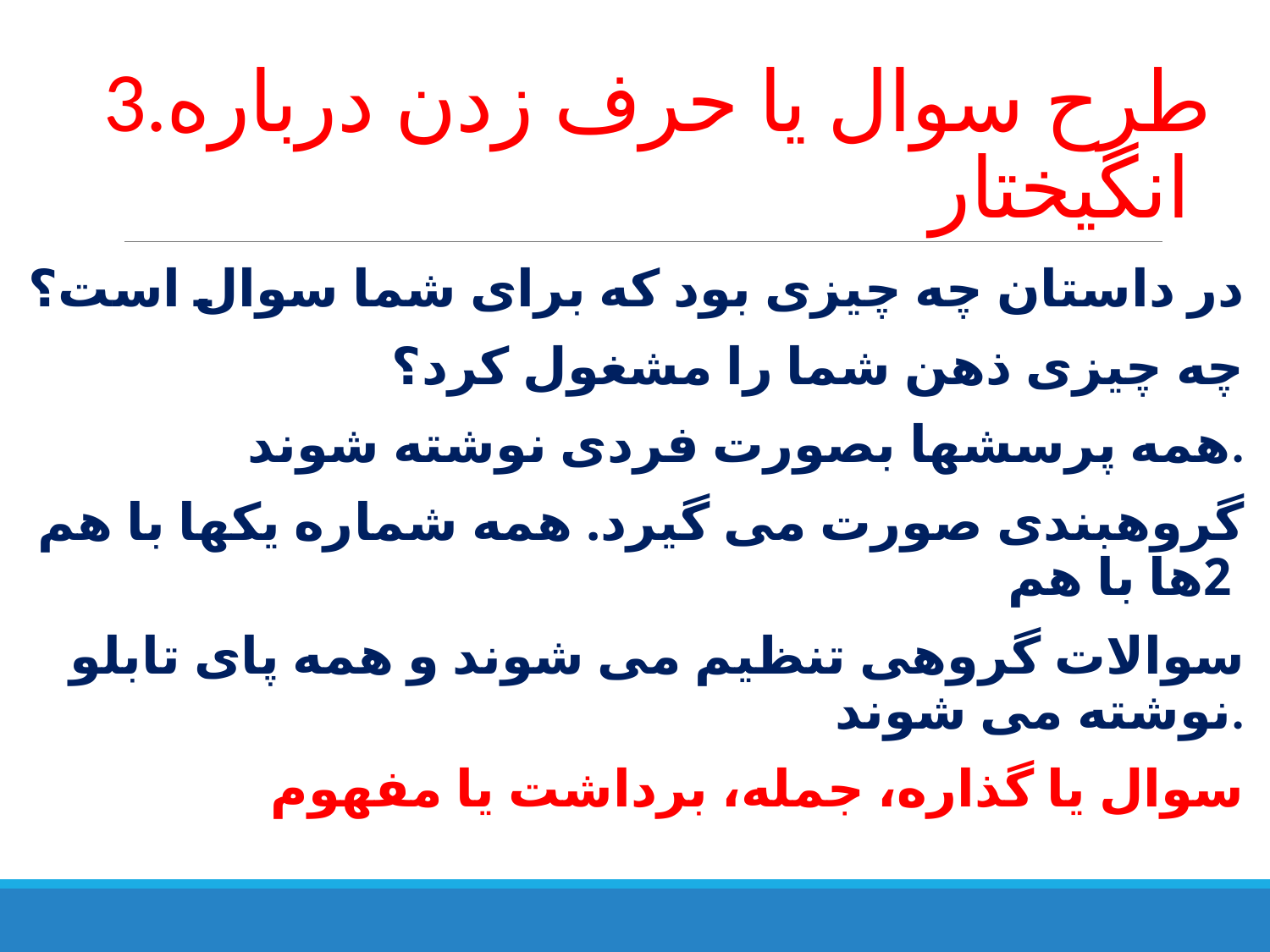

# 3.طرح سوال یا حرف زدن درباره انگیختار
در داستان چه چیزی بود که برای شما سوال است؟
 چه چیزی ذهن شما را مشغول کرد؟
همه پرسشها بصورت فردی نوشته شوند.
گروهبندی صورت می گیرد. همه شماره یکها با هم 2ها با هم
سوالات گروهی تنظیم می شوند و همه پای تابلو نوشته می شوند.
سوال یا گذاره، جمله، برداشت یا مفهوم